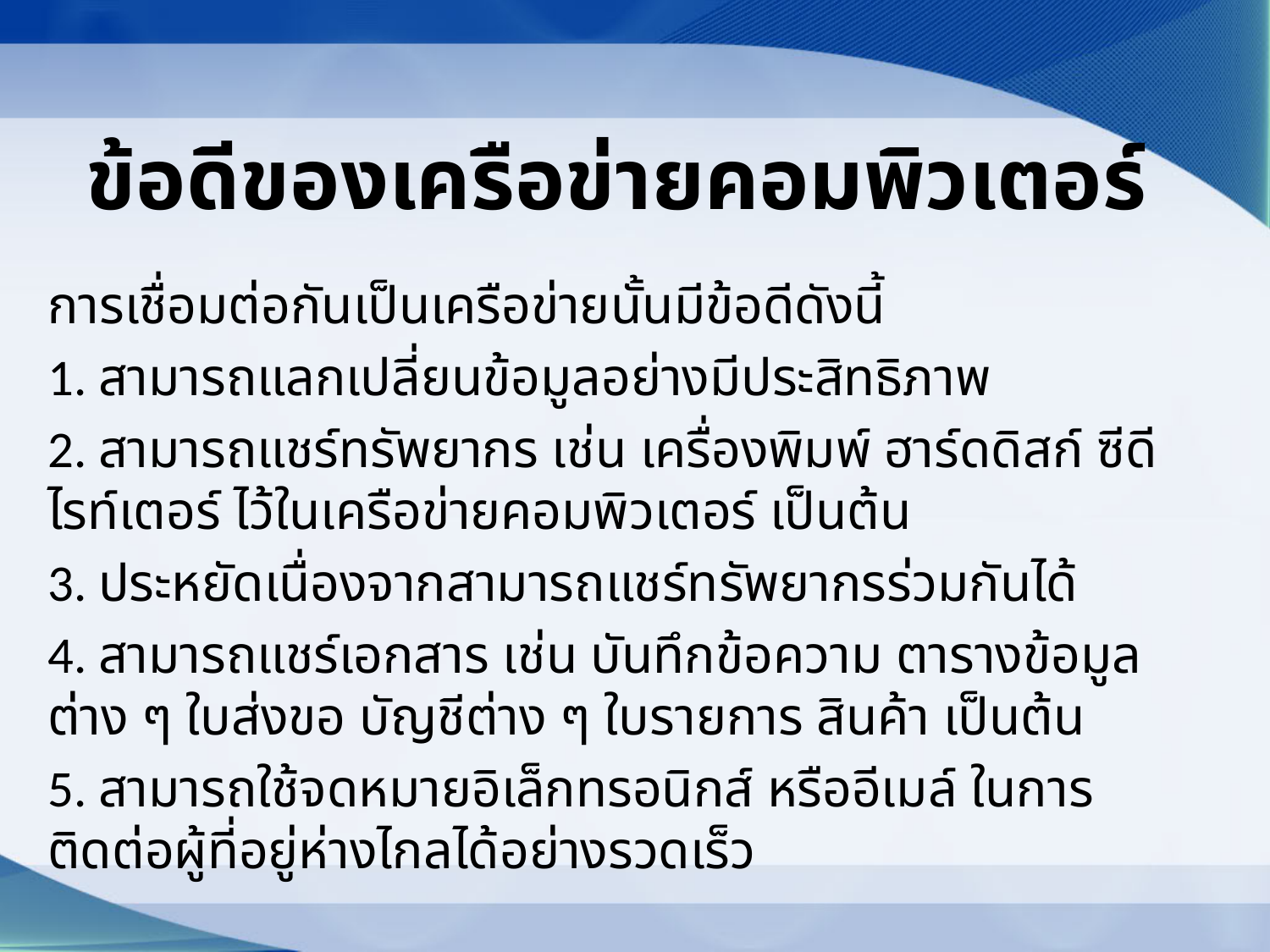

# ข้อดีของเครือข่ายคอมพิวเตอร์
การเชื่อมต่อกันเป็นเครือข่ายนั้นมีข้อดีดังนี้
1. สามารถแลกเปลี่ยนข้อมูลอย่างมีประสิทธิภาพ
2. สามารถแชร์ทรัพยากร เช่น เครื่องพิมพ์ ฮาร์ดดิสก์ ซีดีไรท์เตอร์ ไว้ในเครือข่ายคอมพิวเตอร์ เป็นต้น
3. ประหยัดเนื่องจากสามารถแชร์ทรัพยากรร่วมกันได้
4. สามารถแชร์เอกสาร เช่น บันทึกข้อความ ตารางข้อมูลต่าง ๆ ใบส่งขอ บัญชีต่าง ๆ ใบรายการ สินค้า เป็นต้น
5. สามารถใช้จดหมายอิเล็กทรอนิกส์ หรืออีเมล์ ในการติดต่อผู้ที่อยู่ห่างไกลได้อย่างรวดเร็ว